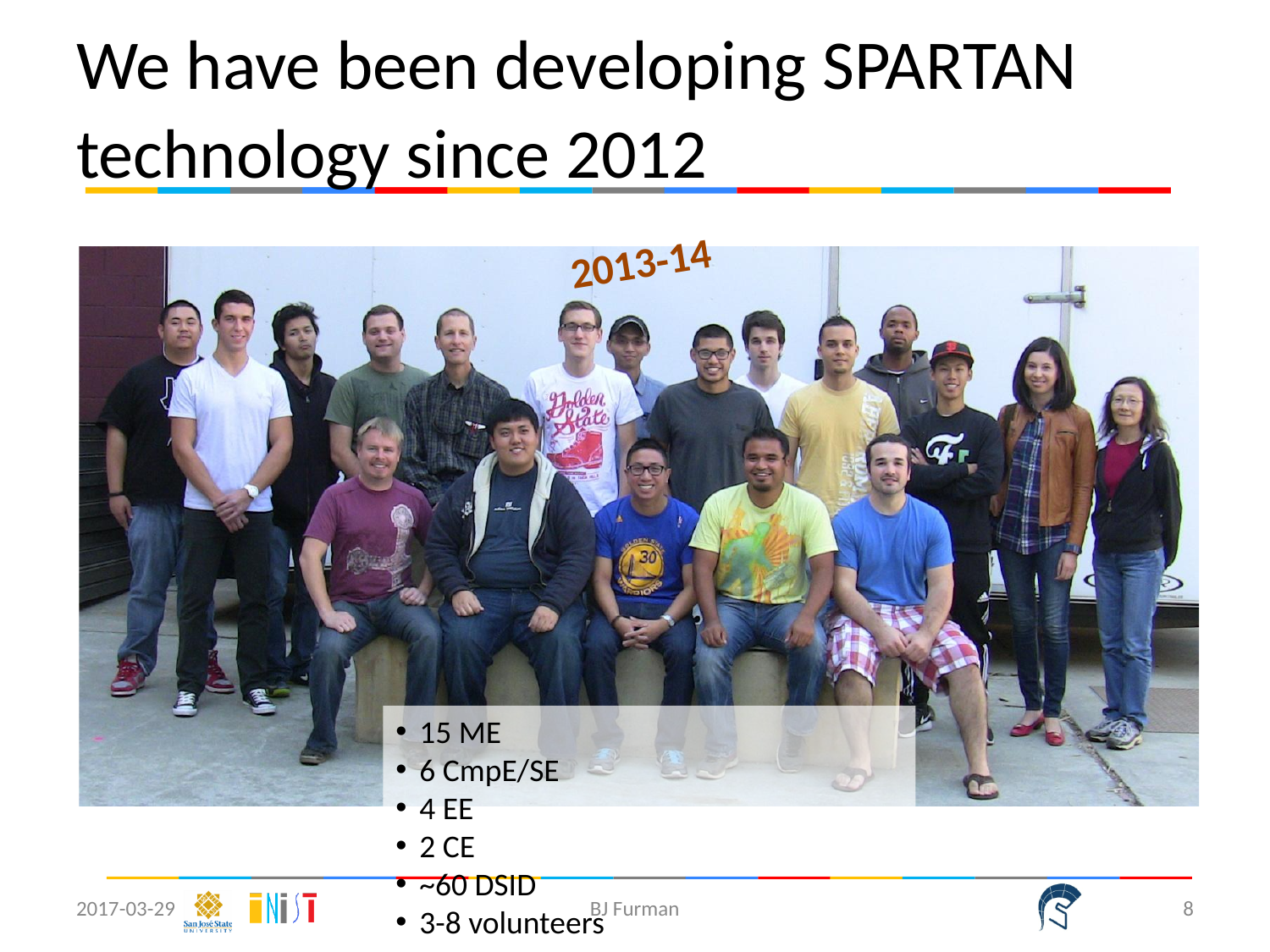

# We have been developing SPARTAN technology since 2012
2013-14

15 ME
6 CmpE/SE
4 EE
2 CE
~60 DSID
3-8 volunteers
2017-03-29
BJ Furman
8